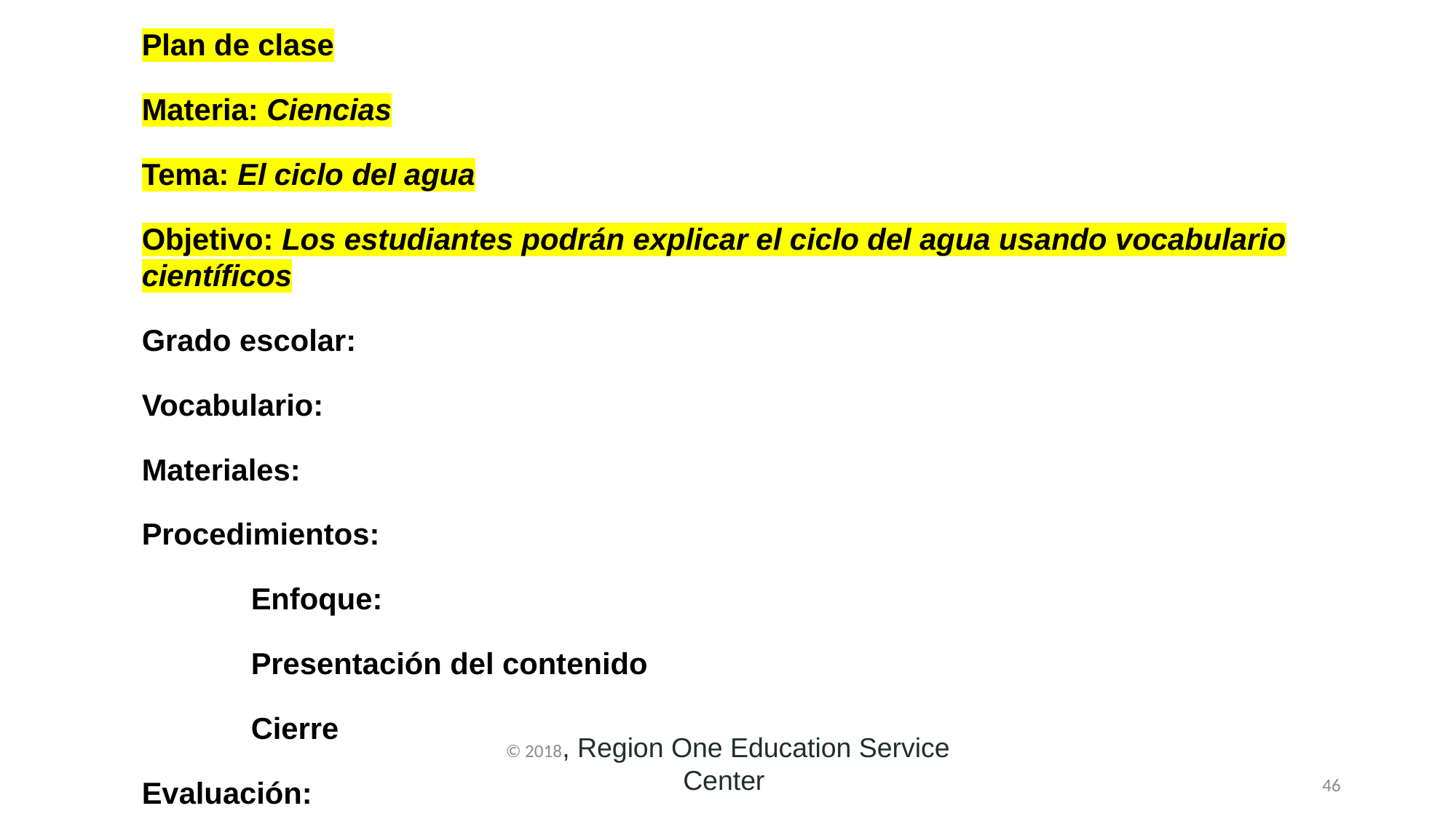

Plan de clase
Materia: Ciencias
Tema: El ciclo del agua
Objetivo: Los estudiantes podrán explicar el ciclo del agua usando vocabulario científicos
Grado escolar:
Vocabulario:
Materiales:
Procedimientos:
	Enfoque:
	Presentación del contenido
	Cierre
Evaluación:
© 2018, Region One Education Service Center
46